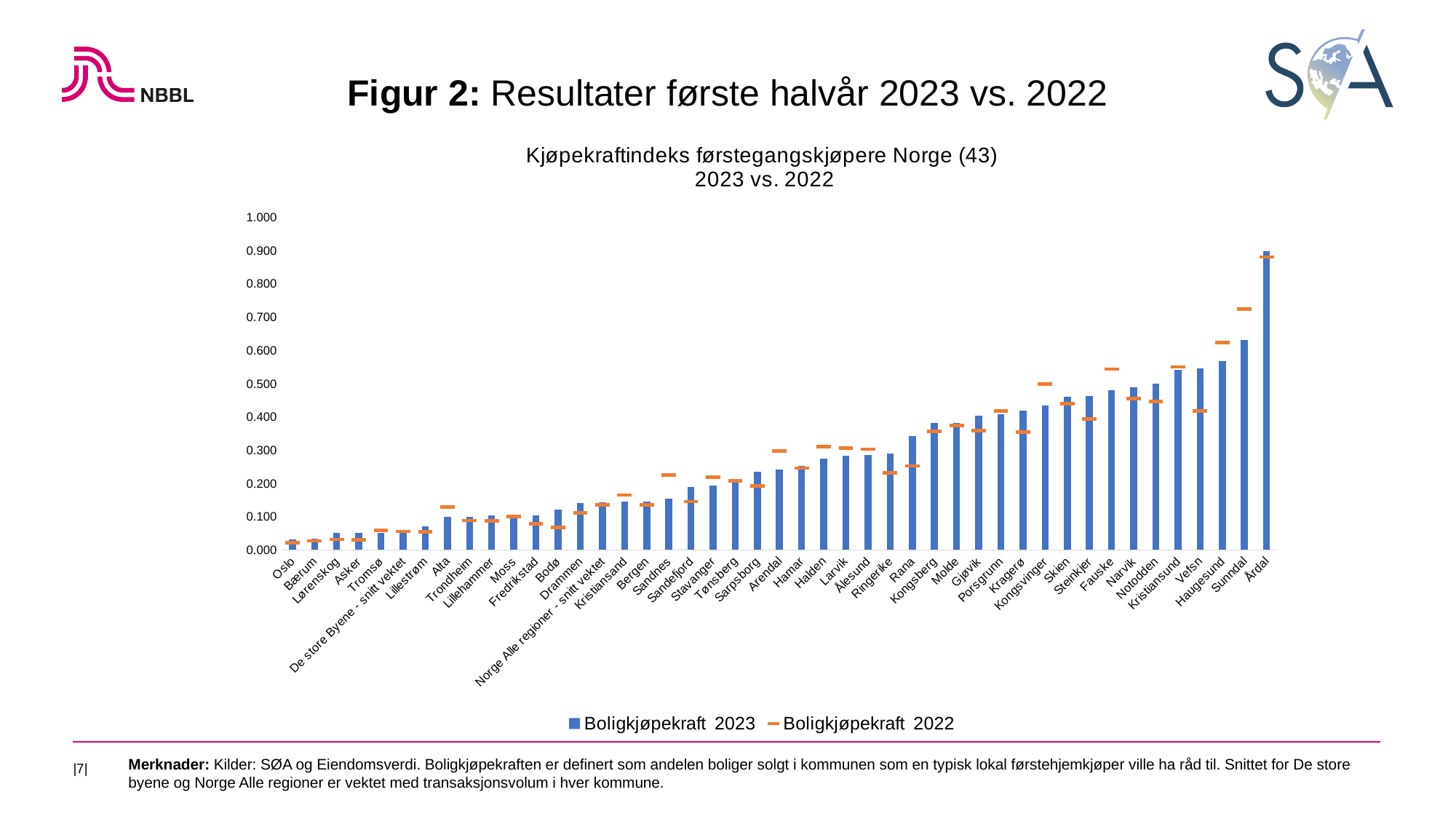

Figur 2: Resultater første halvår 2023 vs. 2022

### Chart: Kjøpekraftindeks førstegangskjøpere Norge (43)
 2023 vs. 2022

| Category | Boligkjøpekraft  | Boligkjøpekraft  |
|---|---|---|
| Oslo | 0.0310114004811212 | 0.0210402018141807 |
| Bærum | 0.0338664158043274 | 0.0270766406608536 |
| Lørenskog | 0.0499219968798752 | 0.0310378273520854 |
| Asker | 0.0503640776699029 | 0.030267753201397 |
| Tromsø | 0.0509915014164306 | 0.0587570621468927 |
| De store Byene - snitt vektet | 0.059122322889447826 | 0.055216932849831556 |
| Lillestrøm | 0.0713995943204868 | 0.0549939344925192 |
| Alta | 0.0980926430517711 | 0.127840909090909 |
| Trondheim | 0.0986782817662962 | 0.0881042732222406 |
| Lillehammer | 0.102473498233216 | 0.0868217054263566 |
| Moss | 0.103501945525292 | 0.0995633187772926 |
| Fredrikstad | 0.103969754253308 | 0.0784452296819788 |
| Bodø | 0.120550161812298 | 0.0669975186104218 |
| Drammen | 0.141634980988593 | 0.110274579273694 |
| Norge Alle regioner - snitt vektet | 0.14249522441846285 | 0.13522203263153443 |
| Kristiansand | 0.145500725689405 | 0.164948453608247 |
| Bergen | 0.145950506186727 | 0.1345116836429 |
| Sandnes | 0.153928380545163 | 0.224107665301346 |
| Sandefjord | 0.189853958493467 | 0.145161290322581 |
| Stavanger | 0.192307692307692 | 0.217499224325163 |
| Tønsberg | 0.209336250911743 | 0.207869339272457 |
| Sarpsborg | 0.23513986013986 | 0.192094861660079 |
| Arendal | 0.240850059031877 | 0.29656862745098 |
| Hamar | 0.252263906856404 | 0.24585635359116 |
| Halden | 0.275132275132275 | 0.309931506849315 |
| Larvik | 0.282705099778271 | 0.305555555555556 |
| Ålesund | 0.285828025477707 | 0.30281124497992 |
| Ringerike | 0.289473684210526 | 0.231388329979879 |
| Rana | 0.341101694915254 | 0.252136752136752 |
| Kongsberg | 0.380952380952381 | 0.35548686244204 |
| Molde | 0.382303839732888 | 0.373720136518771 |
| Gjøvik | 0.402750491159136 | 0.358928571428571 |
| Porsgrunn | 0.40834386852086 | 0.417808219178082 |
| Kragerø | 0.418181818181818 | 0.354037267080745 |
| Kongsvinger | 0.434679334916865 | 0.498422712933754 |
| Skien | 0.459485224022879 | 0.439449541284404 |
| Steinkjer | 0.462264150943396 | 0.392857142857143 |
| Fauske | 0.47972972972973 | 0.543103448275862 |
| Narvik | 0.48955223880597 | 0.454545454545455 |
| Notodden | 0.5 | 0.446666666666667 |
| Kristiansund | 0.541516245487365 | 0.549905838041431 |
| Vefsn | 0.54639175257732 | 0.416666666666667 |
| Haugesund | 0.568129330254042 | 0.622876557191393 |
| Sunndal | 0.630681818181818 | 0.723404255319149 |
| Årdal | 0.898148148148148 | 0.88 |
|7|
Merknader: Kilder: SØA og Eiendomsverdi. Boligkjøpekraften er definert som andelen boliger solgt i kommunen som en typisk lokal førstehjemkjøper ville ha råd til. Snittet for De store byene og Norge Alle regioner er vektet med transaksjonsvolum i hver kommune.